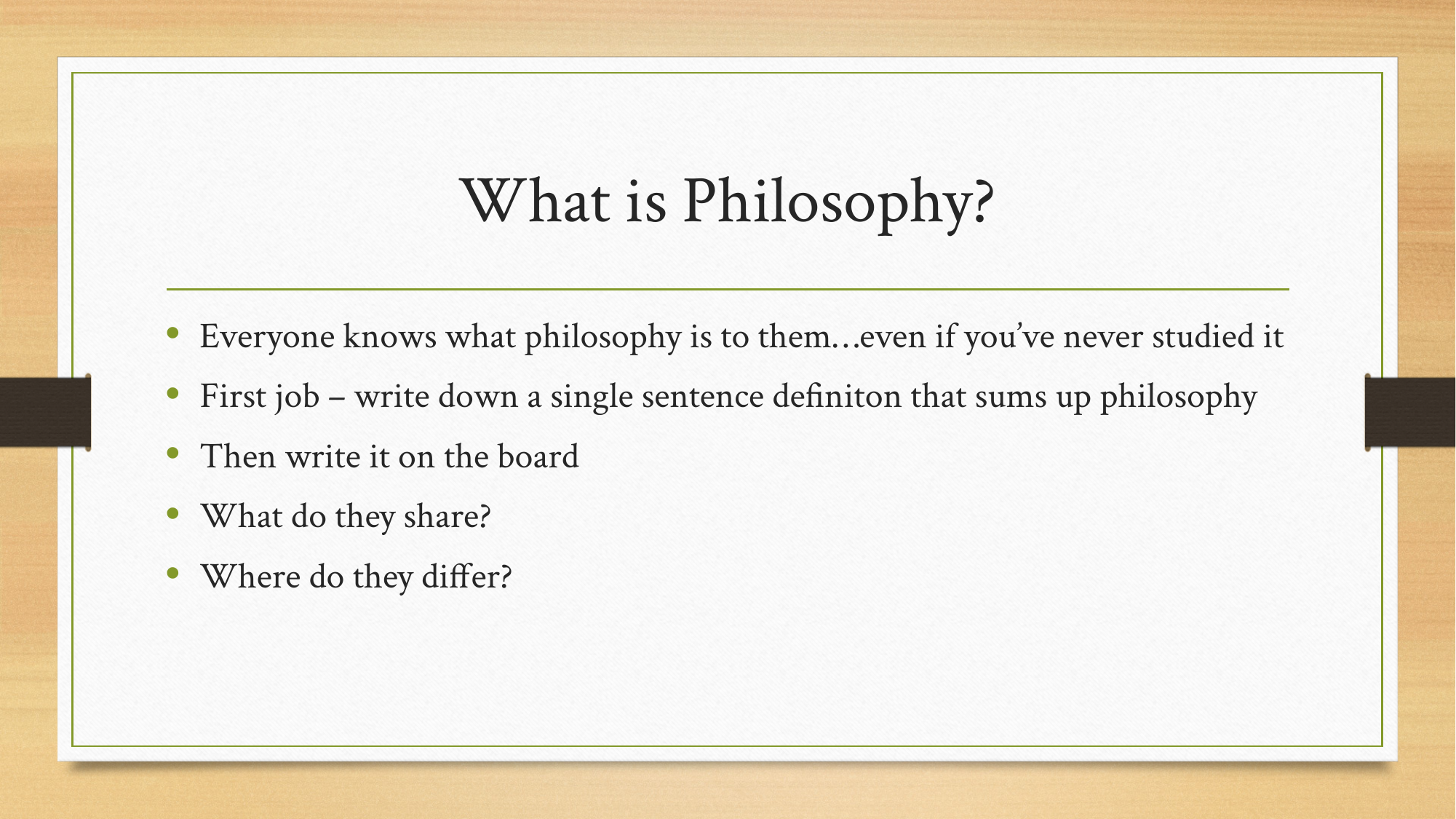

# What is Philosophy?
Everyone knows what philosophy is to them…even if you’ve never studied it
First job – write down a single sentence definiton that sums up philosophy
Then write it on the board
What do they share?
Where do they differ?